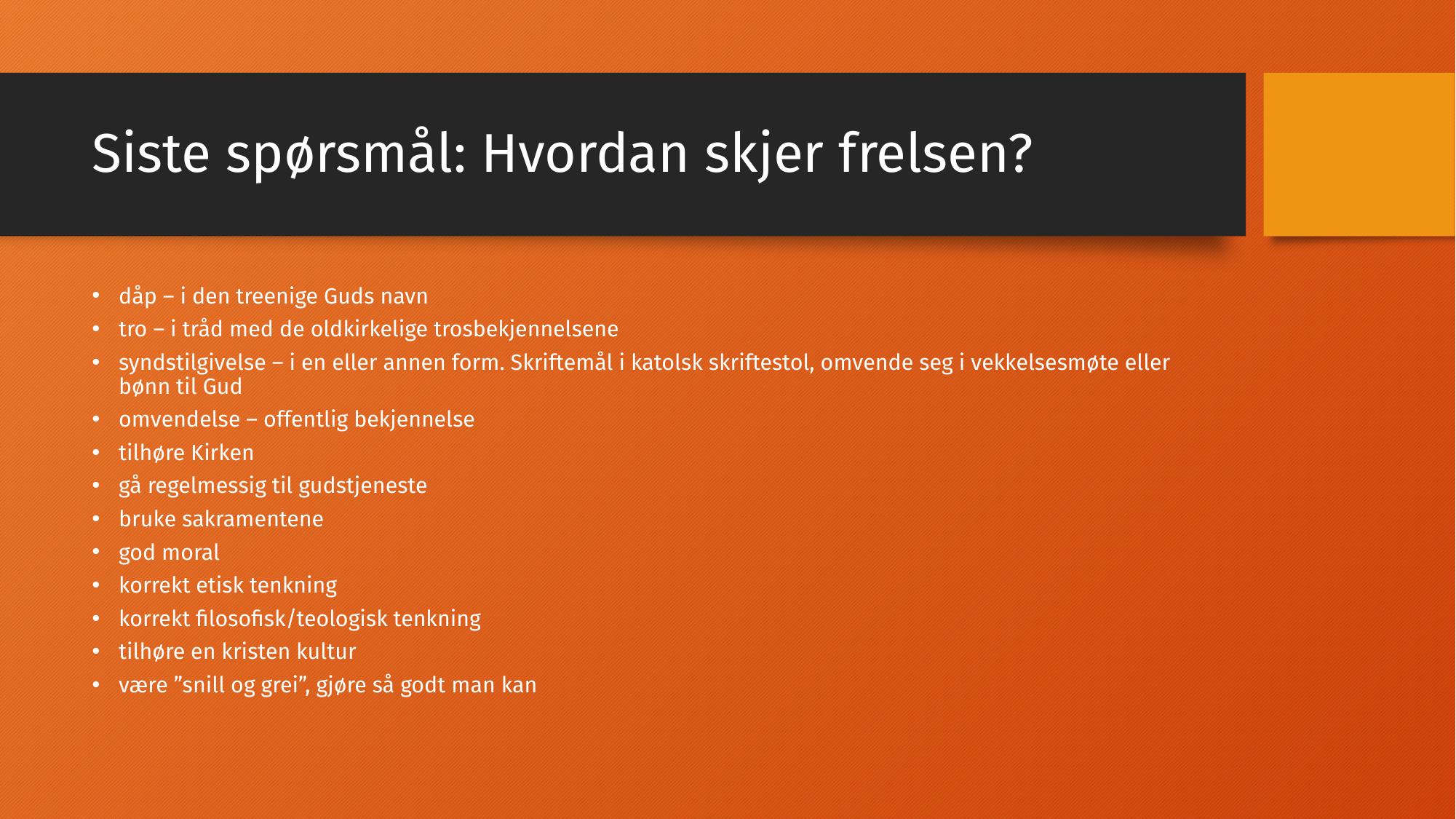

# Siste spørsmål: Hvordan skjer frelsen?
dåp – i den treenige Guds navn
tro – i tråd med de oldkirkelige trosbekjennelsene
syndstilgivelse – i en eller annen form. Skriftemål i katolsk skriftestol, omvende seg i vekkelsesmøte eller bønn til Gud
omvendelse – offentlig bekjennelse
tilhøre Kirken
gå regelmessig til gudstjeneste
bruke sakramentene
god moral
korrekt etisk tenkning
korrekt filosofisk/teologisk tenkning
tilhøre en kristen kultur
være ”snill og grei”, gjøre så godt man kan